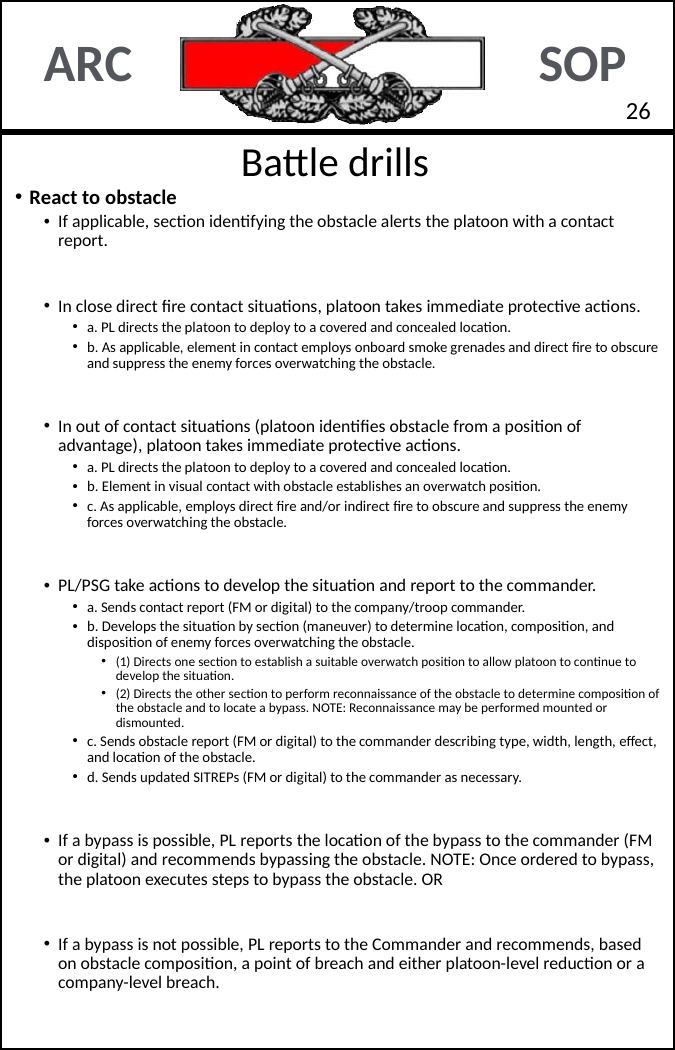

26
# Battle drills
React to obstacle
If applicable, section identifying the obstacle alerts the platoon with a contact report.

In close direct fire contact situations, platoon takes immediate protective actions.
a. PL directs the platoon to deploy to a covered and concealed location.
b. As applicable, element in contact employs onboard smoke grenades and direct fire to obscure and suppress the enemy forces overwatching the obstacle.

In out of contact situations (platoon identifies obstacle from a position of advantage), platoon takes immediate protective actions.
a. PL directs the platoon to deploy to a covered and concealed location.
b. Element in visual contact with obstacle establishes an overwatch position.
c. As applicable, employs direct fire and/or indirect fire to obscure and suppress the enemy forces overwatching the obstacle.

PL/PSG take actions to develop the situation and report to the commander.
a. Sends contact report (FM or digital) to the company/troop commander.
b. Develops the situation by section (maneuver) to determine location, composition, and disposition of enemy forces overwatching the obstacle.
(1) Directs one section to establish a suitable overwatch position to allow platoon to continue to develop the situation.
(2) Directs the other section to perform reconnaissance of the obstacle to determine composition of the obstacle and to locate a bypass. NOTE: Reconnaissance may be performed mounted or dismounted.
c. Sends obstacle report (FM or digital) to the commander describing type, width, length, effect, and location of the obstacle.
d. Sends updated SITREPs (FM or digital) to the commander as necessary.

If a bypass is possible, PL reports the location of the bypass to the commander (FM or digital) and recommends bypassing the obstacle. NOTE: Once ordered to bypass, the platoon executes steps to bypass the obstacle. OR

If a bypass is not possible, PL reports to the Commander and recommends, based on obstacle composition, a point of breach and either platoon-level reduction or a company-level breach.